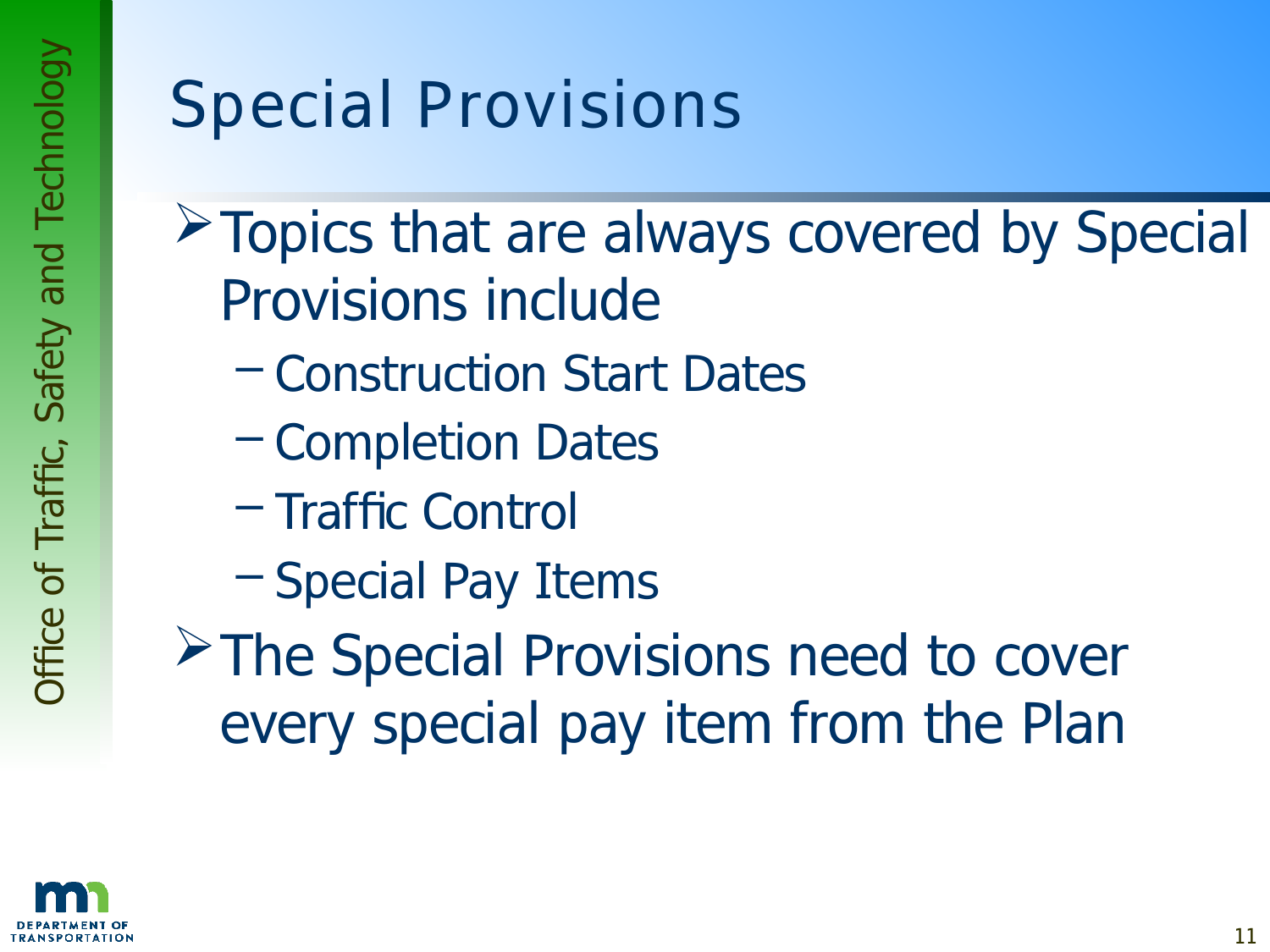

# Special Provisions
Topics that are always covered by Special Provisions include
Construction Start Dates
Completion Dates
Traffic Control
Special Pay Items
The Special Provisions need to cover every special pay item from the Plan
11